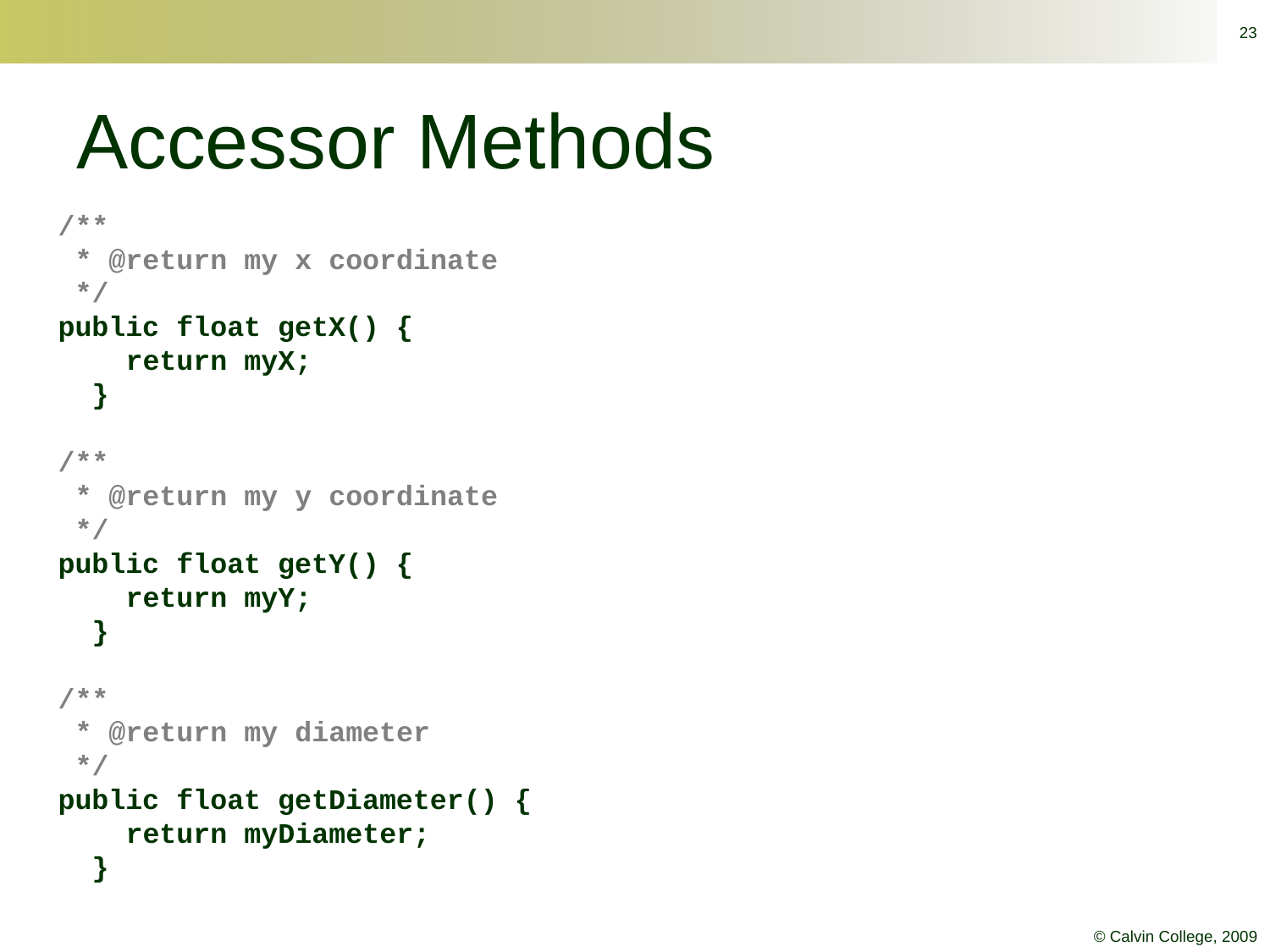

23
# Accessor Methods
/**
 * @return my x coordinate
 */
public float getX() {
    return myX;
  }

/**
 * @return my y coordinate
 */
public float getY() {
    return myY;
  }

/**
 * @return my diameter
 */
public float getDiameter() {
    return myDiameter;
  }